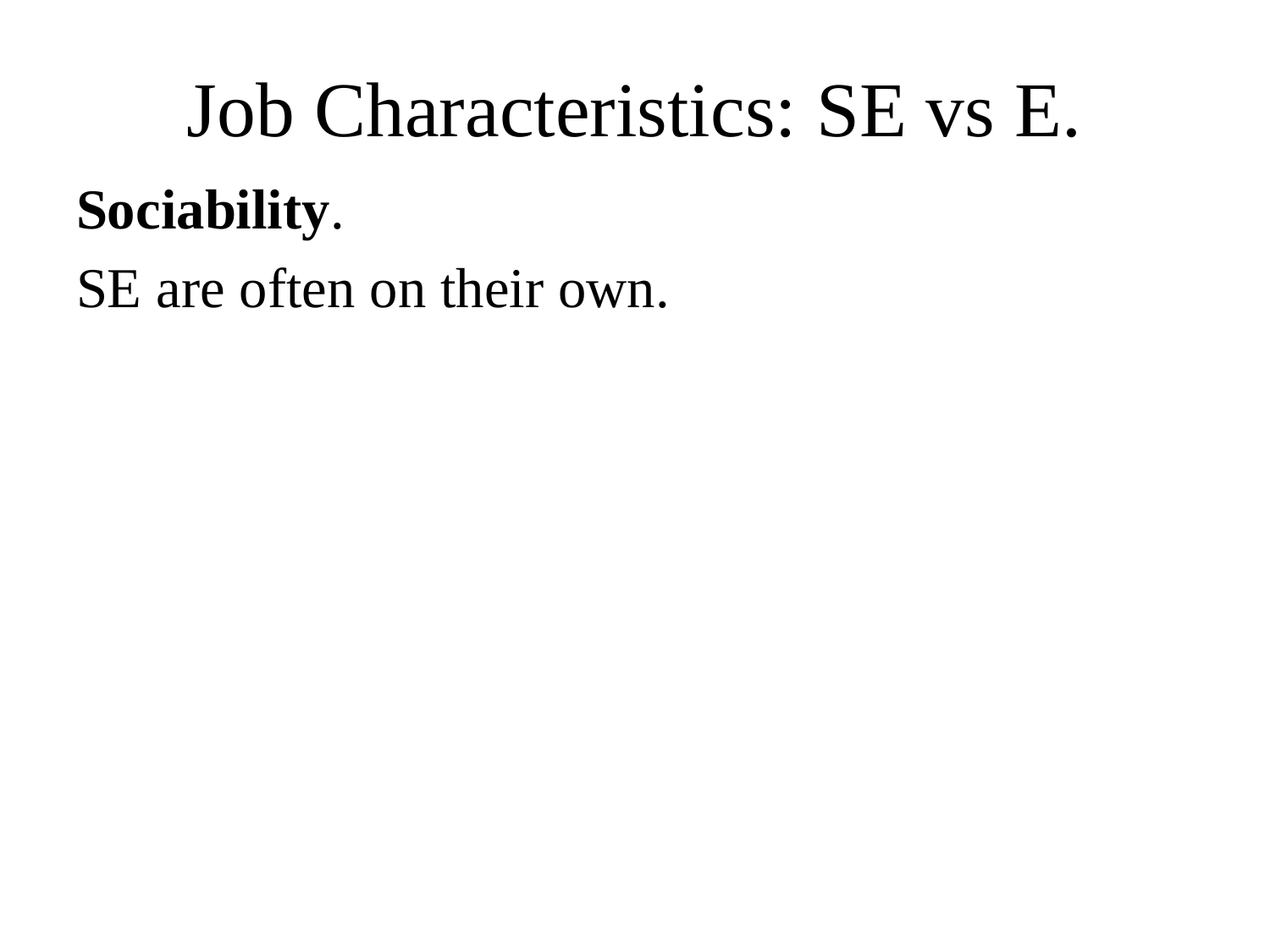

# Job Characteristics: SE vs E.
Sociability.
SE are often on their own.